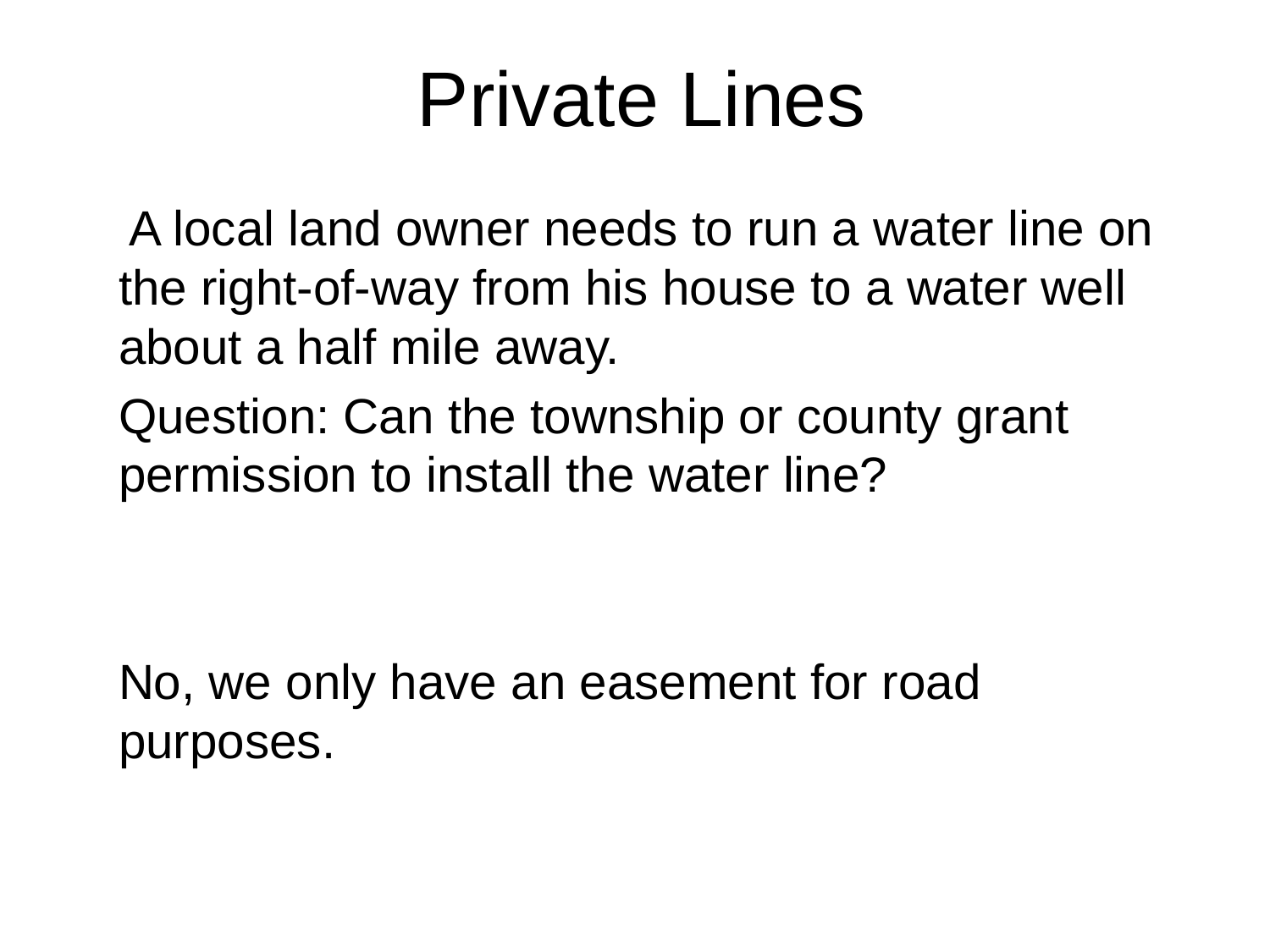

Private Lines
 A local land owner needs to run a water line on the right-of-way from his house to a water well about a half mile away.
Question: Can the township or county grant permission to install the water line?

No, we only have an easement for road purposes.